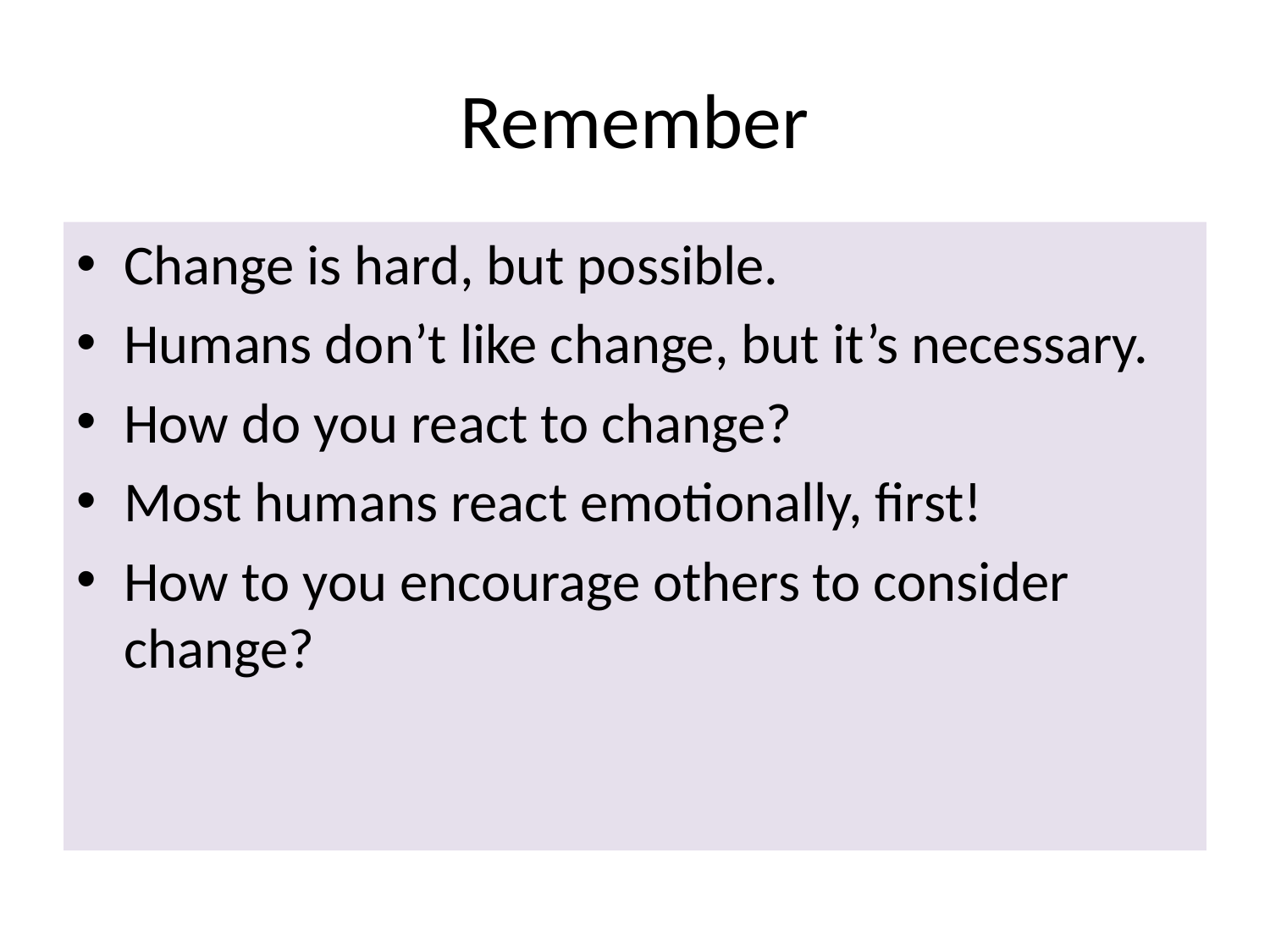

# Remember
Change is hard, but possible.
Humans don’t like change, but it’s necessary.
How do you react to change?
Most humans react emotionally, first!
How to you encourage others to consider change?